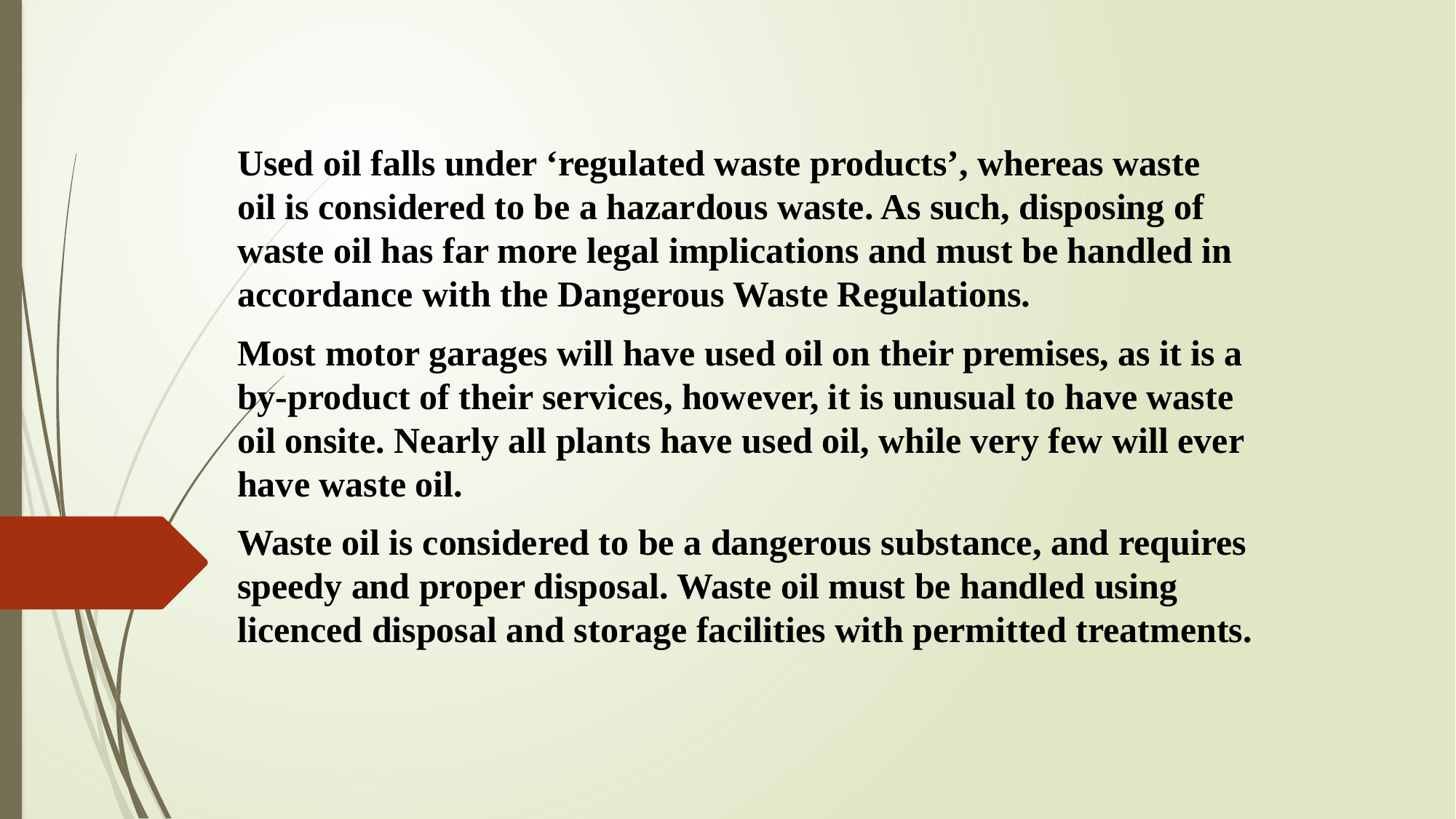

Used oil falls under ‘regulated waste products’, whereas waste oil is considered to be a hazardous waste. As such, disposing of waste oil has far more legal implications and must be handled in accordance with the Dangerous Waste Regulations.
Most motor garages will have used oil on their premises, as it is a by-product of their services, however, it is unusual to have waste oil onsite. Nearly all plants have used oil, while very few will ever have waste oil.
Waste oil is considered to be a dangerous substance, and requires speedy and proper disposal. Waste oil must be handled using licenced disposal and storage facilities with permitted treatments.